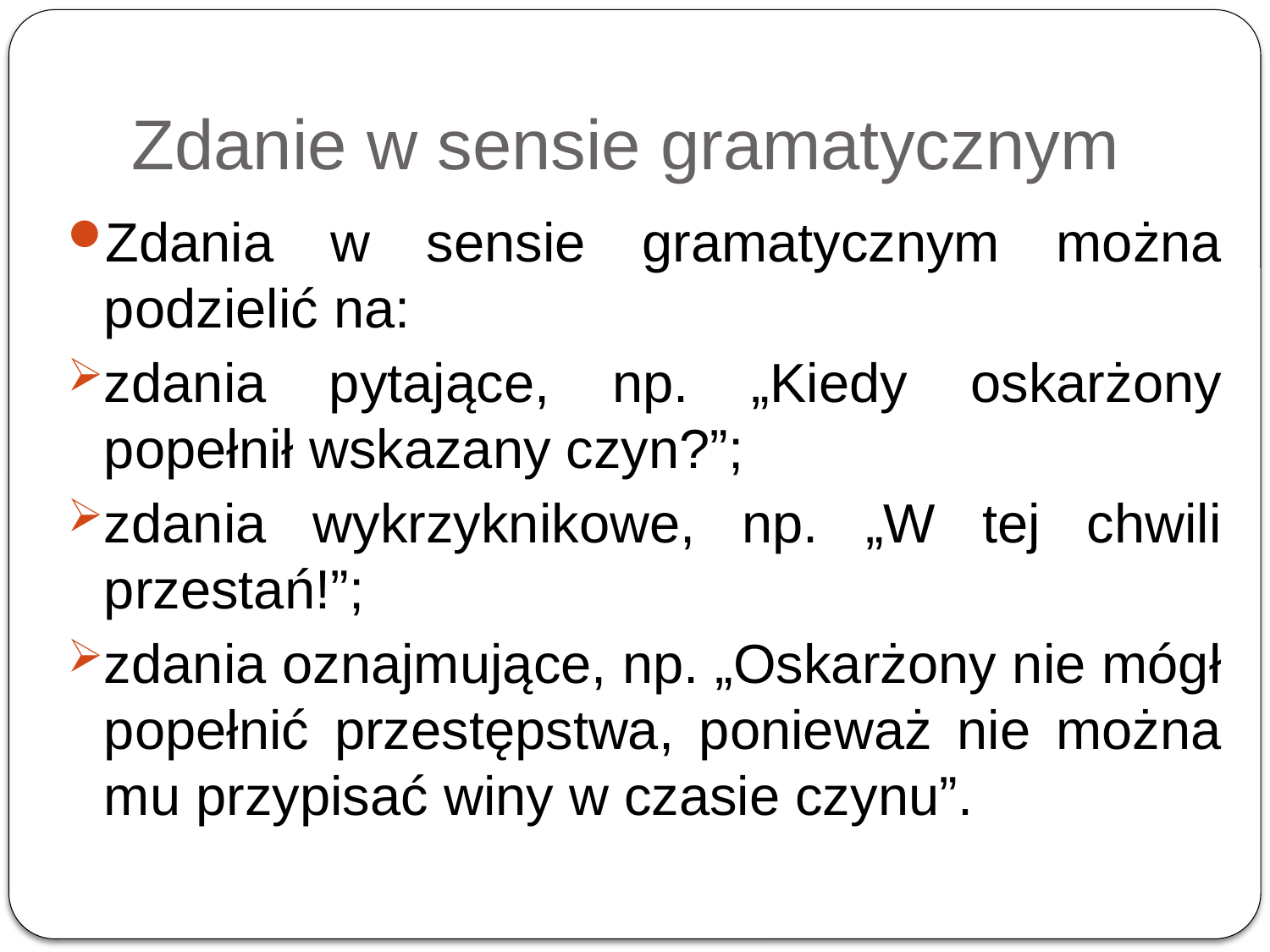

# Zdanie w sensie gramatycznym
Zdania w sensie gramatycznym można podzielić na:
zdania pytające, np. „Kiedy oskarżony popełnił wskazany czyn?”;
zdania wykrzyknikowe, np. „W tej chwili przestań!”;
zdania oznajmujące, np. „Oskarżony nie mógł popełnić przestępstwa, ponieważ nie można mu przypisać winy w czasie czynu”.